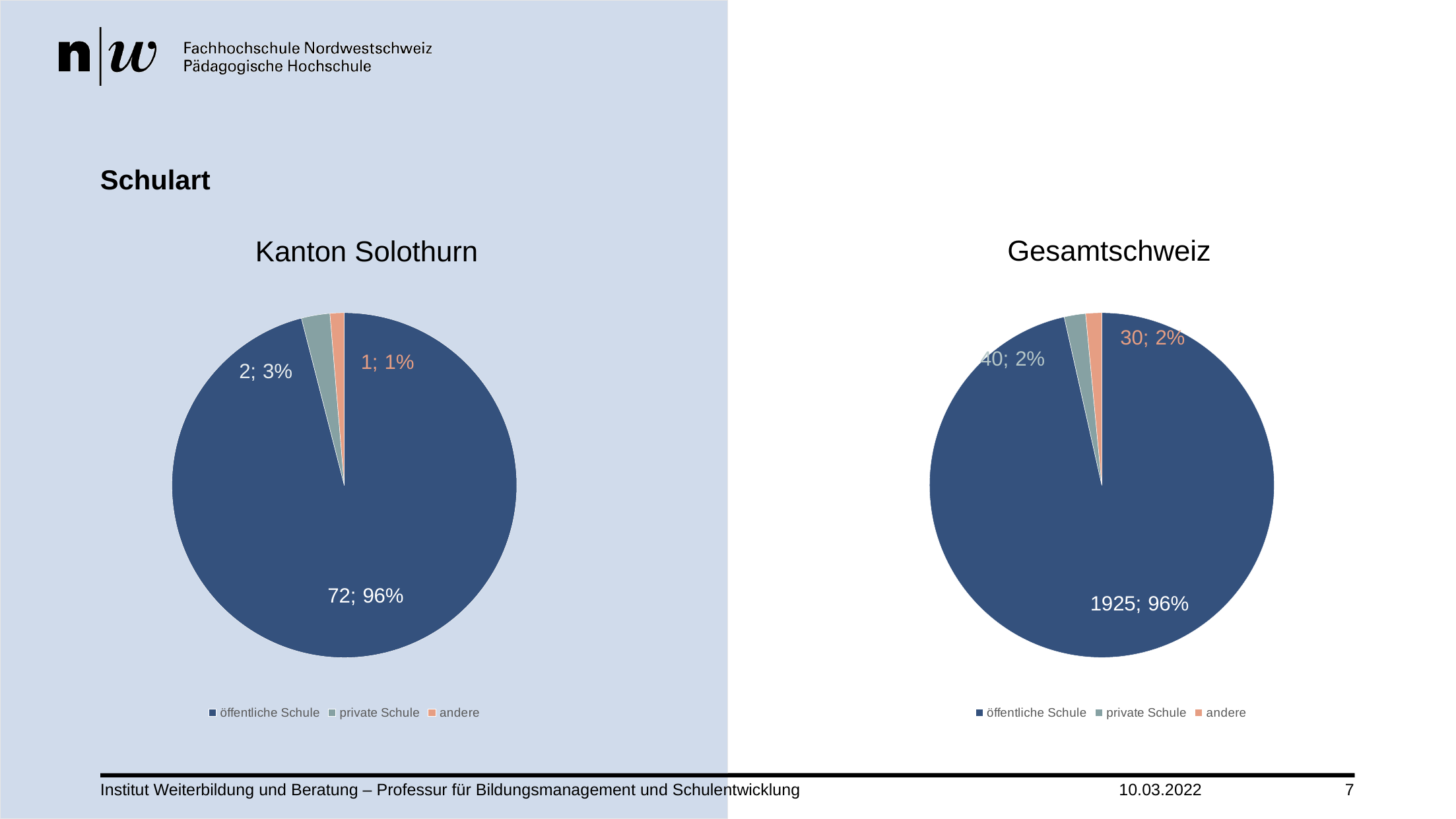

# Schulart

### Chart

| Category |  |
|---|---|
| öffentliche Schule | 72.0 |
| private Schule | 2.0 |
| andere | 1.0 |

### Chart

| Category | Häufigkeit |
|---|---|
| öffentliche Schule | 1925.0 |
| private Schule | 40.0 |
| andere | 30.0 |
Institut Weiterbildung und Beratung – Professur für Bildungsmanagement und Schulentwicklung
10.03.2022
7